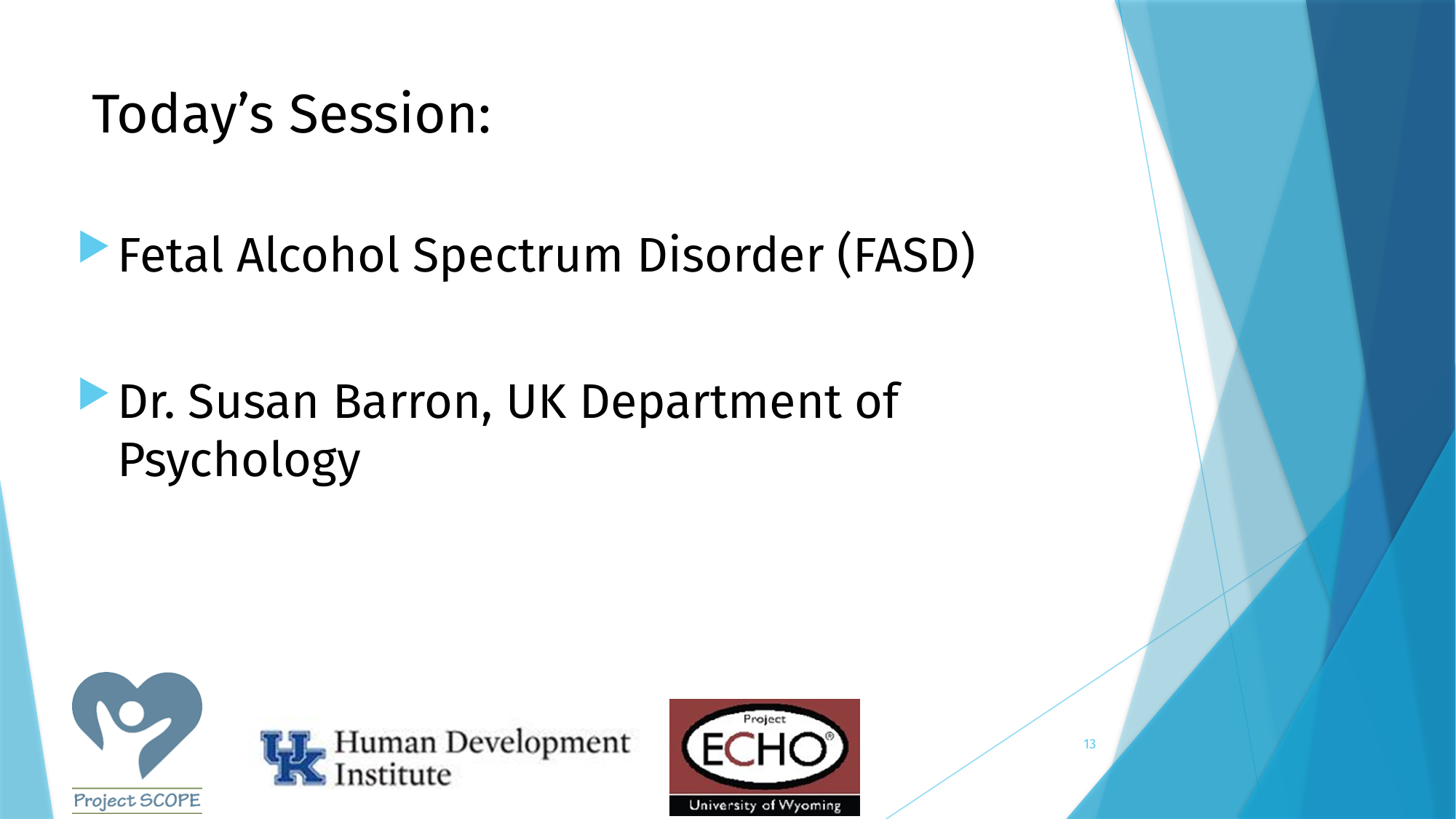

# Today’s Session:
Fetal Alcohol Spectrum Disorder (FASD)

Dr. Susan Barron, UK Department of Psychology

13